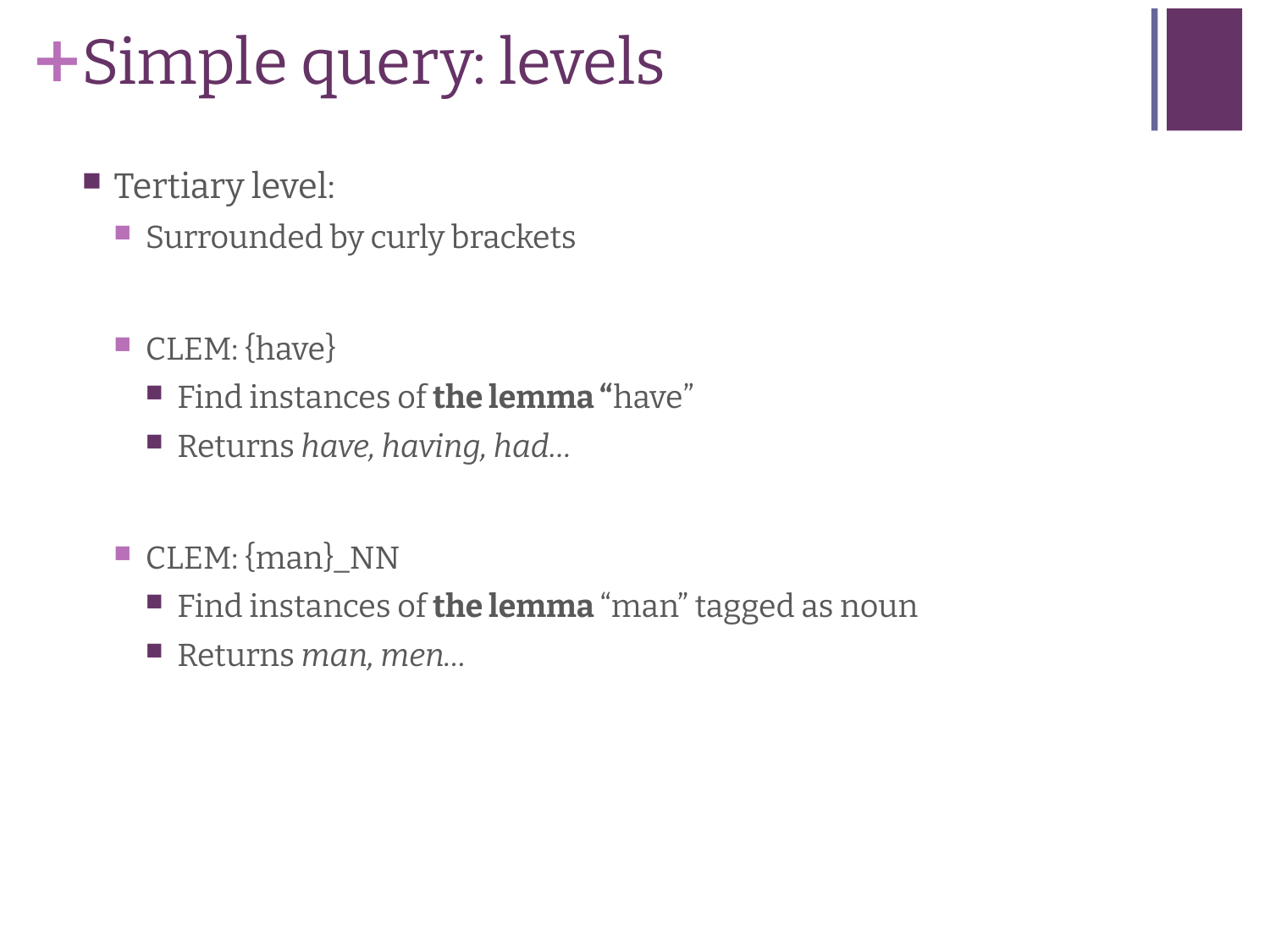

# Simple query: levels
Tertiary level:
Surrounded by curly brackets

CLEM: {have}
Find instances of the lemma “have”
Returns have, having, had…

CLEM: {man}_NN
Find instances of the lemma “man” tagged as noun
Returns man, men…